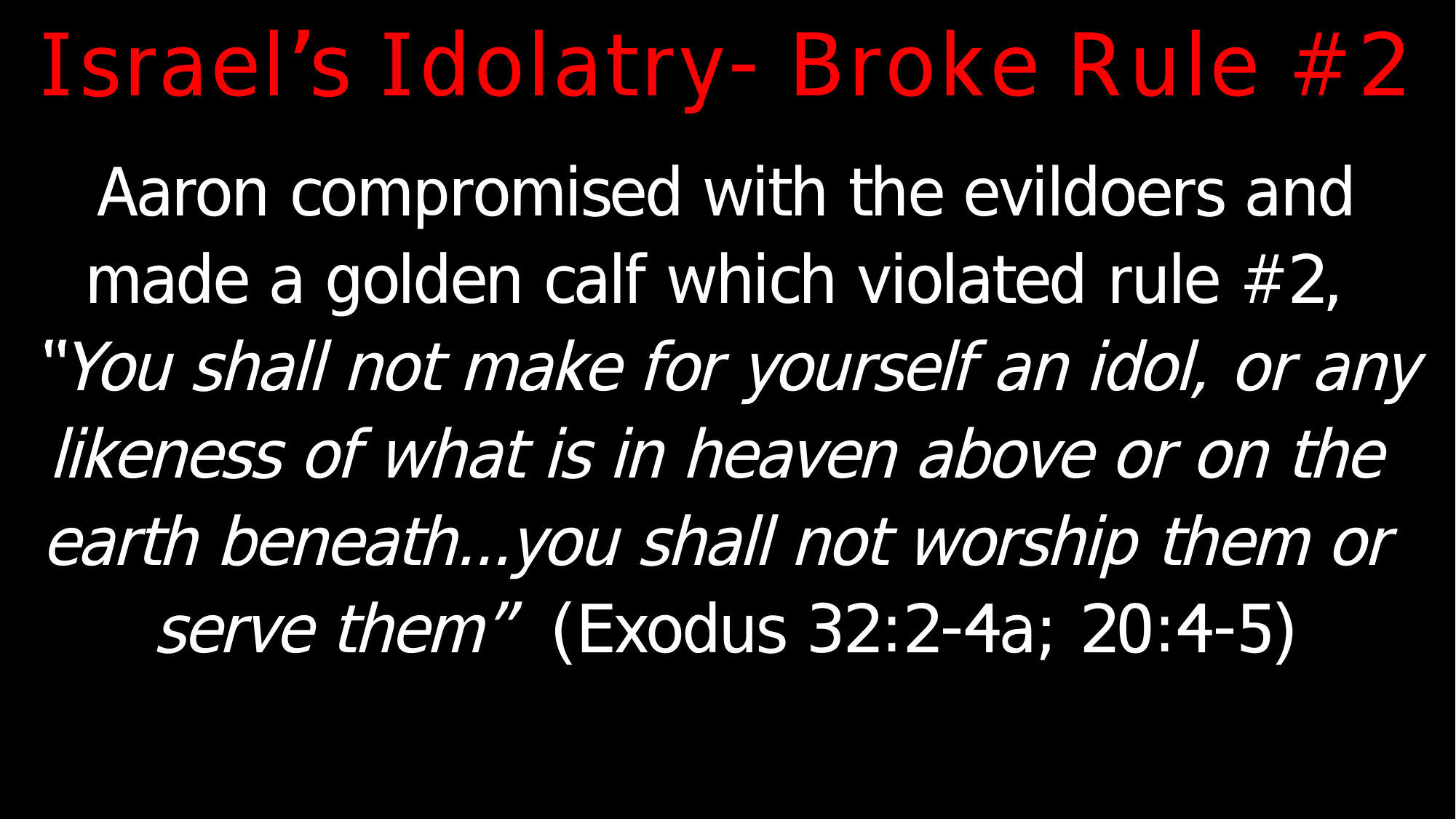

# Israel’s Idolatry- Broke Rule #2
Aaron compromised with the evildoers and
made a golden calf which violated rule #2,
“You shall not make for yourself an idol, or any
likeness of what is in heaven above or on the
earth beneath…you shall not worship them or
serve them”  (Exodus 32:2-4a; 20:4-5)